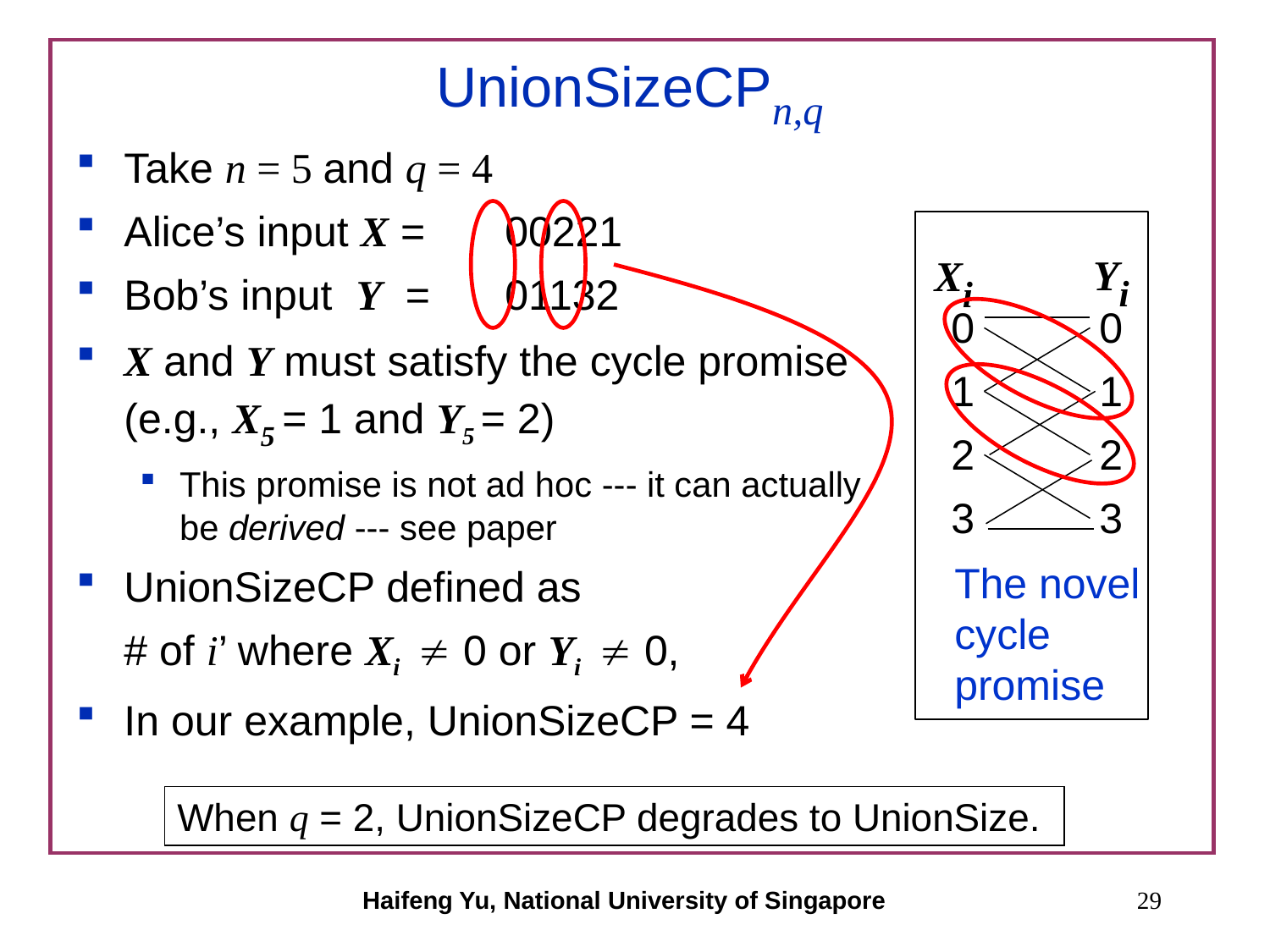

# UnionSizeCPn,q
Take n = 5 and q = 4
Alice’s input X = 	00221
Bob’s input  Y  = 	01132
X and Y must satisfy the cycle promise (e.g., X5 = 1 and Y5 = 2)
This promise is not ad hoc --- it can actually be derived --- see paper
UnionSizeCP defined as
	# of i’ where Xi  ≠ 0 or Yi  ≠ 0,
In our example, UnionSizeCP = 4

Yi
Xi
0
1
2
3
0
1
2
3
The novel cycle promise

When q = 2, UnionSizeCP degrades to UnionSize.
Haifeng Yu, National University of Singapore
29